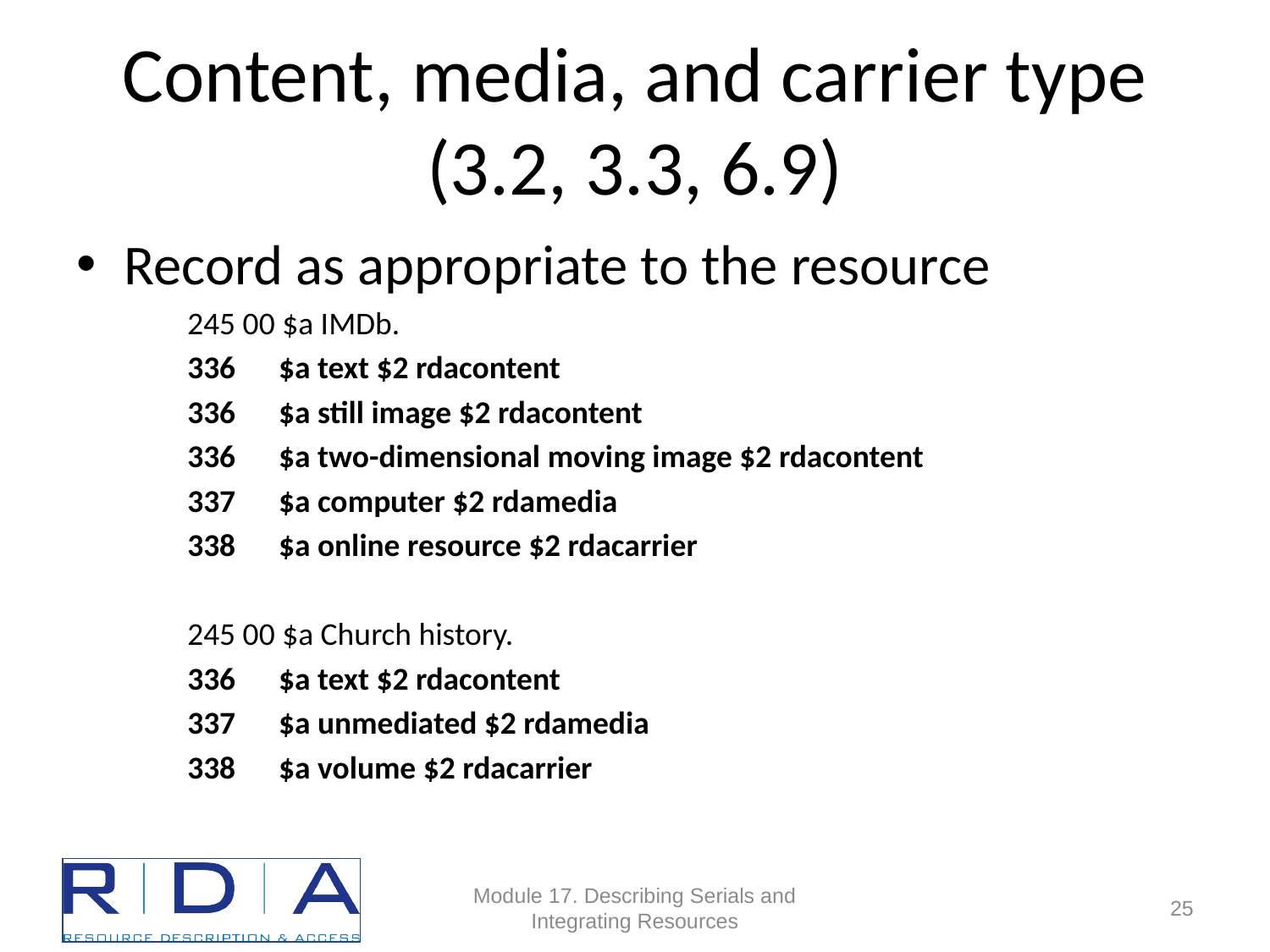

# Content, media, and carrier type (3.2, 3.3, 6.9)
Record as appropriate to the resource
245 00 $a IMDb.
336      $a text $2 rdacontent
336      $a still image $2 rdacontent
336      $a two-dimensional moving image $2 rdacontent
337      $a computer $2 rdamedia
338      $a online resource $2 rdacarrier

245 00 $a Church history.
336      $a text $2 rdacontent
337      $a unmediated $2 rdamedia
338      $a volume $2 rdacarrier
Module 17. Describing Serials and Integrating Resources
25